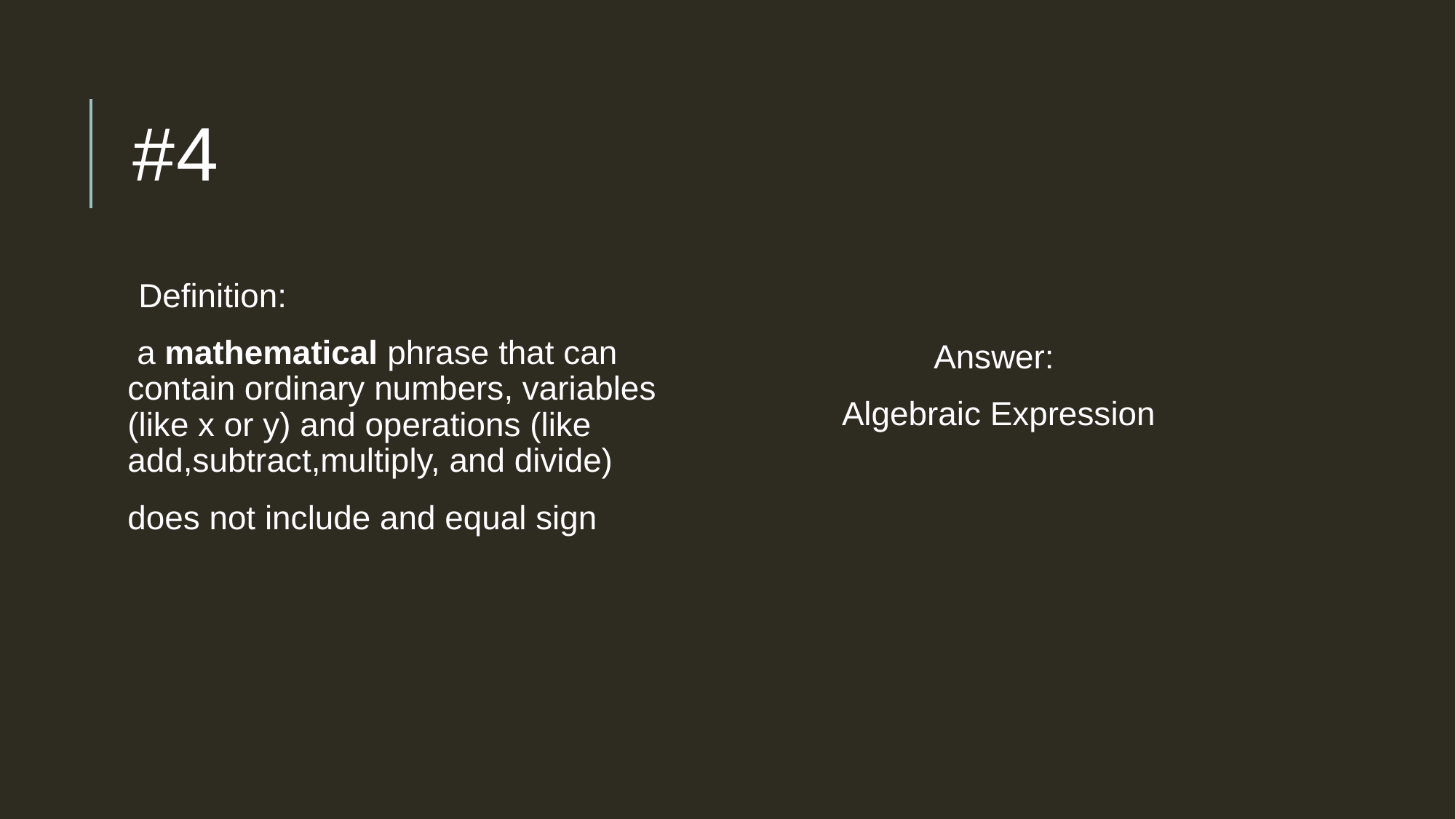

# #4
Definition:
 a mathematical phrase that can contain ordinary numbers, variables (like x or y) and operations (like add,subtract,multiply, and divide)
does not include and equal sign

Answer:
Algebraic Expression